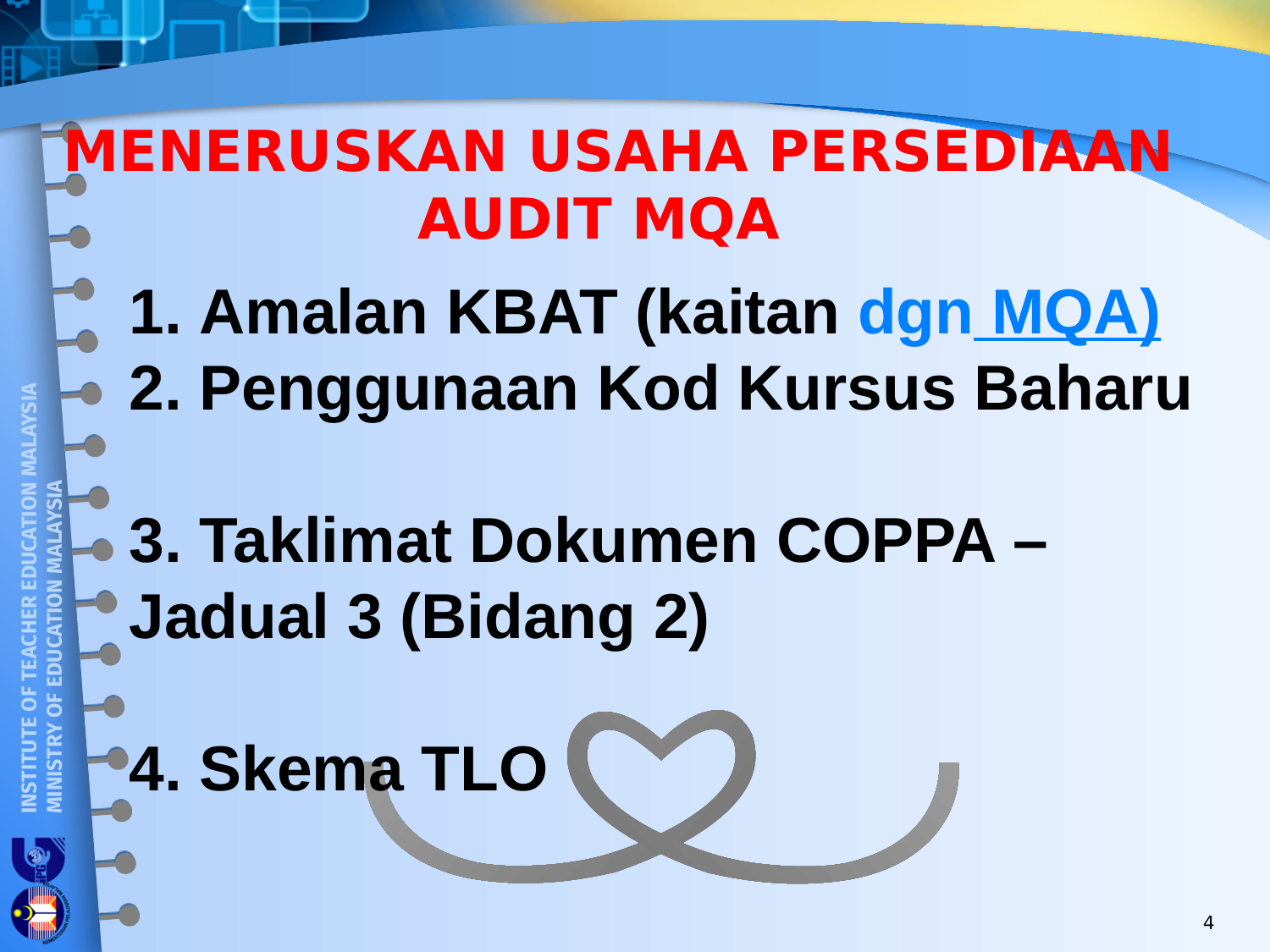

# MENERUSKAN USAHA PERSEDIAAN AUDIT MQA
 Amalan KBAT (kaitan dgn MQA)
 Penggunaan Kod Kursus Baharu

3. Taklimat Dokumen COPPA –      Jadual 3 (Bidang 2)

4. Skema TLO

4